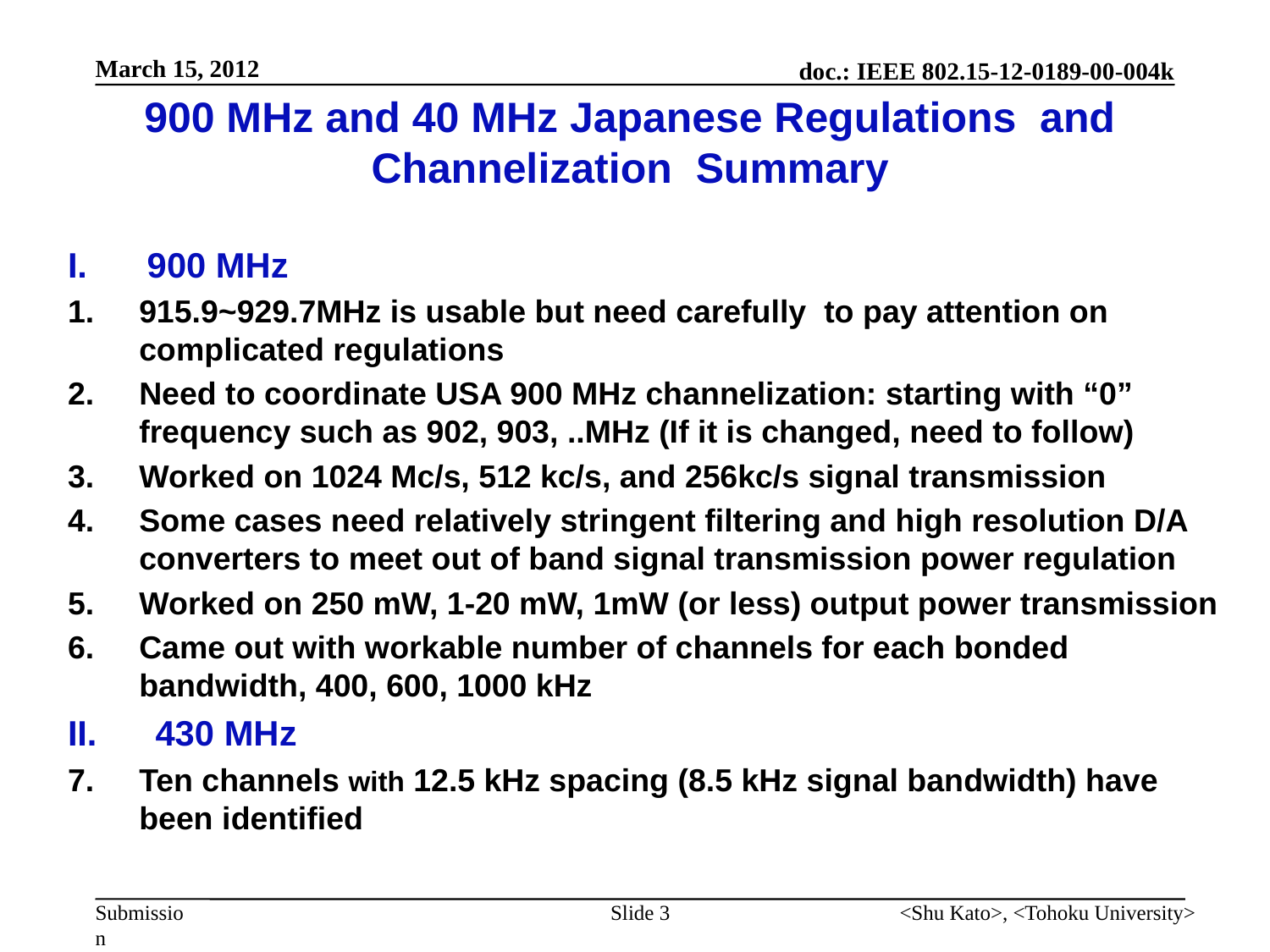

March 15, 2012
# 900 MHz and 40 MHz Japanese Regulations  and Channelization  Summary
900 MHz
915.9~929.7MHz is usable but need carefully  to pay attention on complicated regulations
Need to coordinate USA 900 MHz channelization: starting with “0” frequency such as 902, 903, ..MHz (If it is changed, need to follow)
Worked on 1024 Mc/s, 512 kc/s, and 256kc/s signal transmission
Some cases need relatively stringent filtering and high resolution D/A converters to meet out of band signal transmission power regulation
Worked on 250 mW, 1-20 mW, 1mW (or less) output power transmission
Came out with workable number of channels for each bonded bandwidth, 400, 600, 1000 kHz
II.      430 MHz
Ten channels with 12.5 kHz spacing (8.5 kHz signal bandwidth) have been identified
Slide 3
<Shu Kato>, <Tohoku University>